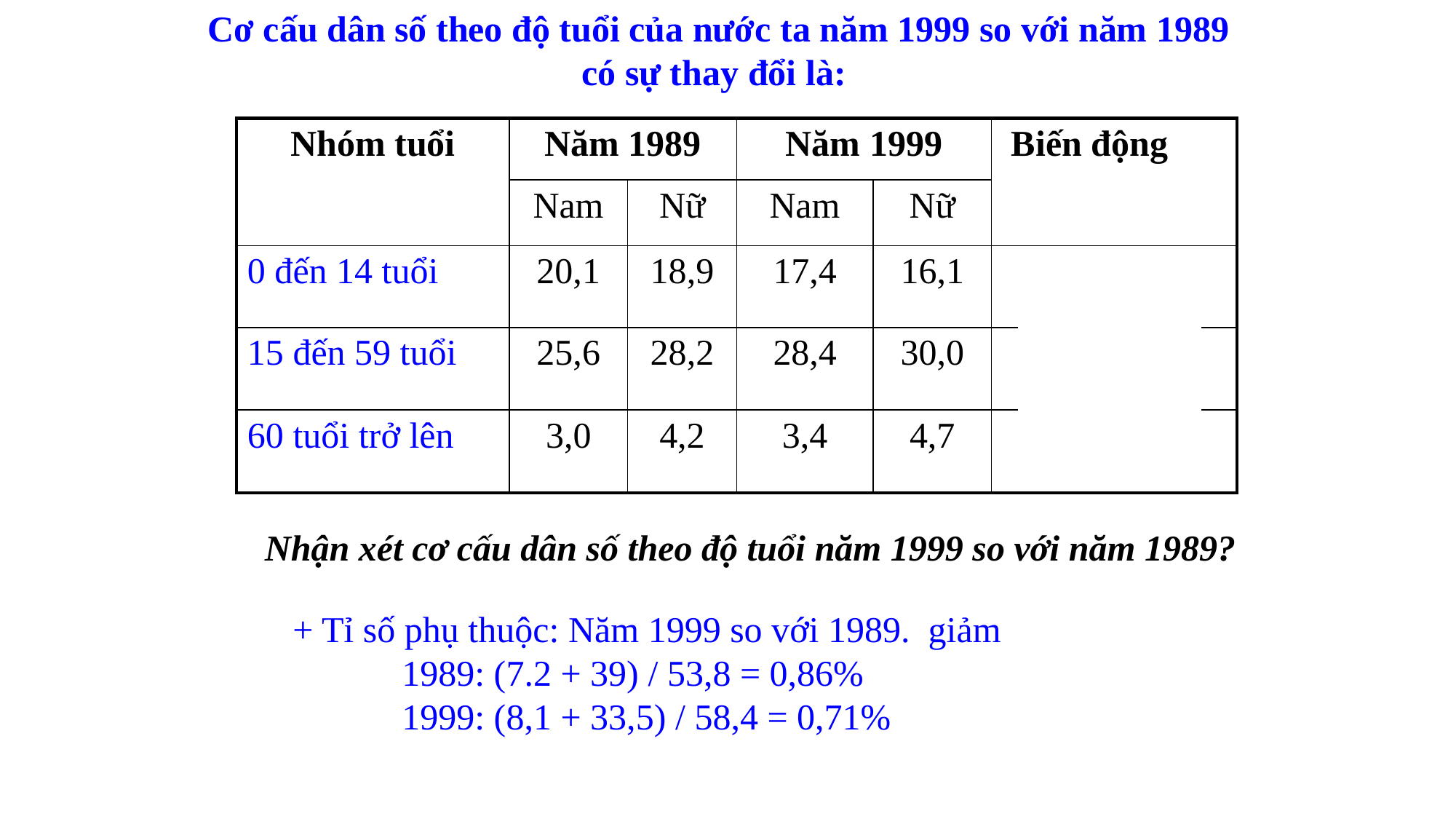

Cơ cấu dân số theo độ tuổi của nước ta năm 1999 so với năm 1989 có sự thay đổi là:
| Nhóm tuổi | Năm 1989 |  | Năm 1999 |  | Biến động |
| --- | --- | --- | --- | --- | --- |
|  | Nam | Nữ | Nam | Nữ |  |
| 0 đến 14 tuổi | 20,1 | 18,9 | 17,4 | 16,1 | Giảm 5,5 % |
| 15 đến 59 tuổi | 25,6 | 28,2 | 28,4 | 30,0 | Tăng 4,6 % |
| 60 tuổi trở lên | 3,0 | 4,2 | 3,4 | 4,7 | Tăng 0,9 % |

Nhận xét cơ cấu dân số theo độ tuổi năm 1999 so với năm 1989?
+ Tỉ số phụ thuộc: Năm 1999 so với 1989.  giảm
	1989: (7.2 + 39) / 53,8 = 0,86%
	1999: (8,1 + 33,5) / 58,4 = 0,71%